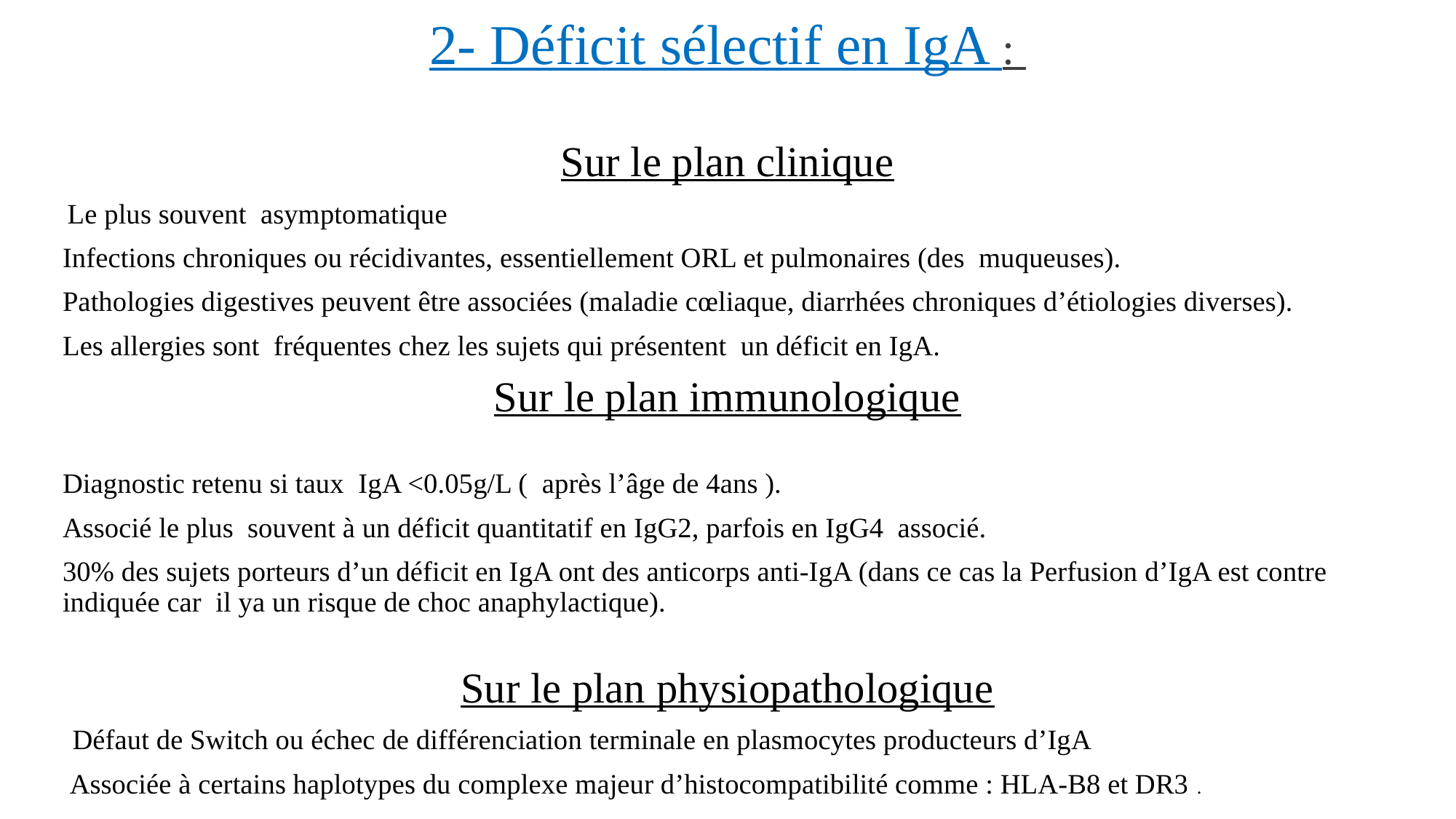

2- Déficit sélectif en IgA :

Sur le plan clinique
 Le plus souvent  asymptomatique
Infections chroniques ou récidivantes, essentiellement ORL et pulmonaires (des  muqueuses).
Pathologies digestives peuvent être associées (maladie cœliaque, diarrhées chroniques d’étiologies diverses).
Les allergies sont  fréquentes chez les sujets qui présentent  un déficit en IgA.
Sur le plan immunologique

Diagnostic retenu si taux  IgA <0.05g/L (  après l’âge de 4ans ).
Associé le plus  souvent à un déficit quantitatif en IgG2, parfois en IgG4  associé.
30% des sujets porteurs d’un déficit en IgA ont des anticorps anti-IgA (dans ce cas la Perfusion d’IgA est contre indiquée car  il ya un risque de choc anaphylactique).

Sur le plan physiopathologique
  Défaut de Switch ou échec de différenciation terminale en plasmocytes producteurs d’IgA
 Associée à certains haplotypes du complexe majeur d’histocompatibilité comme : HLA-B8 et DR3 .